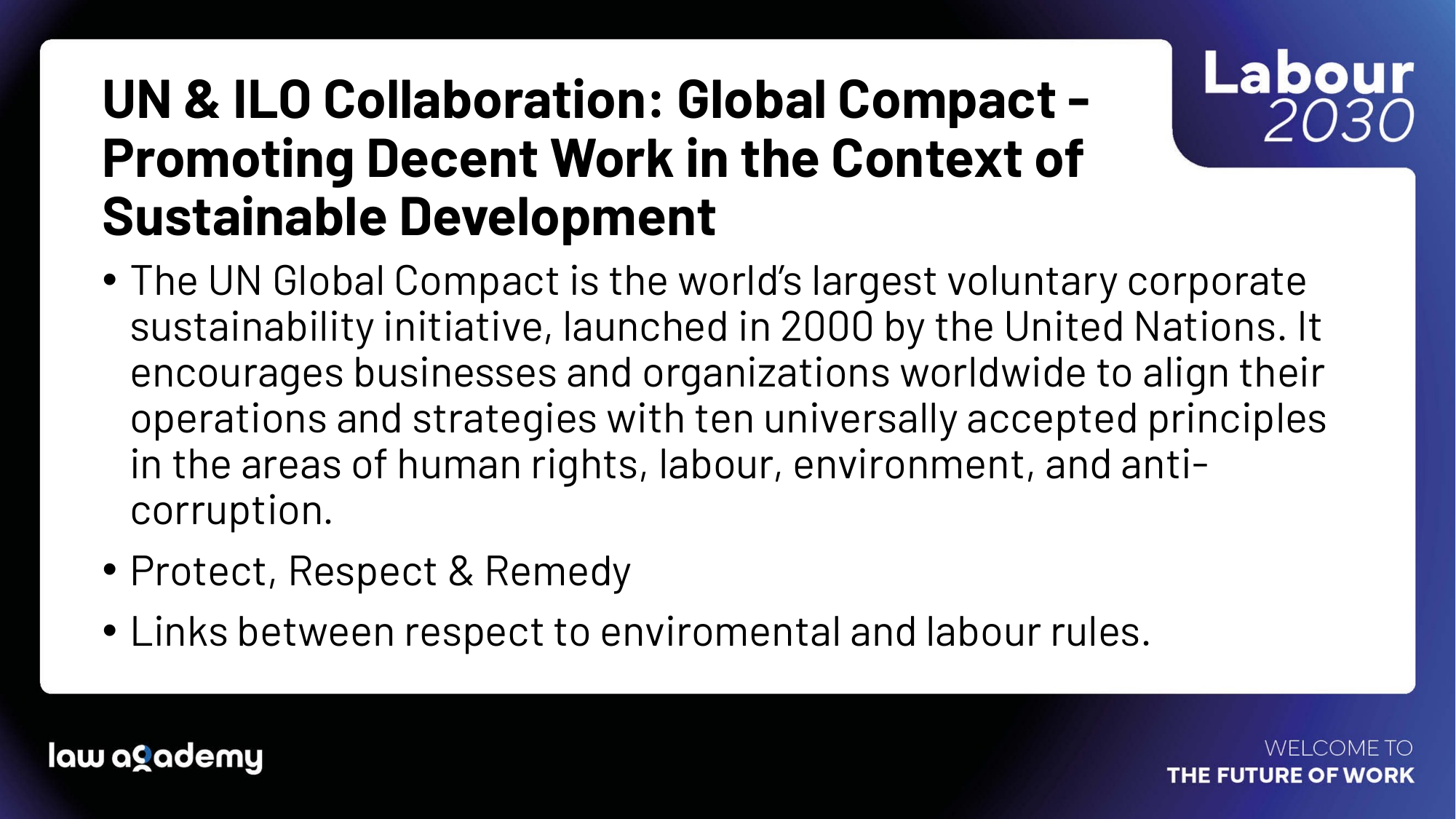

# UN & ILO Collaboration: Global Compact - Promoting Decent Work in the Context of Sustainable Development
The UN Global Compact is the world’s largest voluntary corporate sustainability initiative, launched in 2000 by the United Nations. It encourages businesses and organizations worldwide to align their operations and strategies with ten universally accepted principles in the areas of human rights, labour, environment, and anti-corruption.
Protect, Respect & Remedy
Links between respect to enviromental and labour rules.